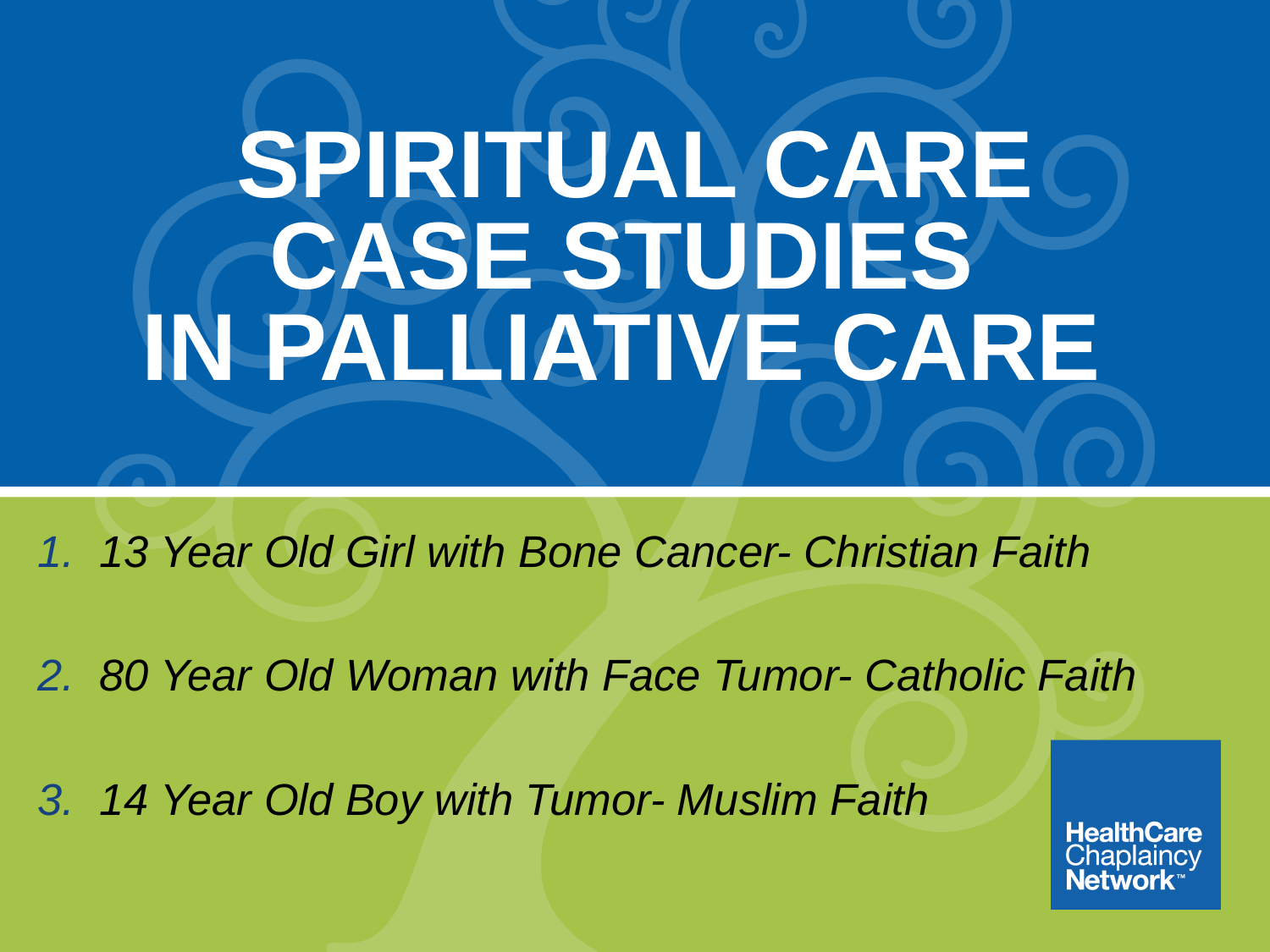

# SPIRITUAL CARE CASE STUDIES IN PALLIATIVE CARE
13 Year Old Girl with Bone Cancer- Christian Faith

80 Year Old Woman with Face Tumor- Catholic Faith

14 Year Old Boy with Tumor- Muslim Faith